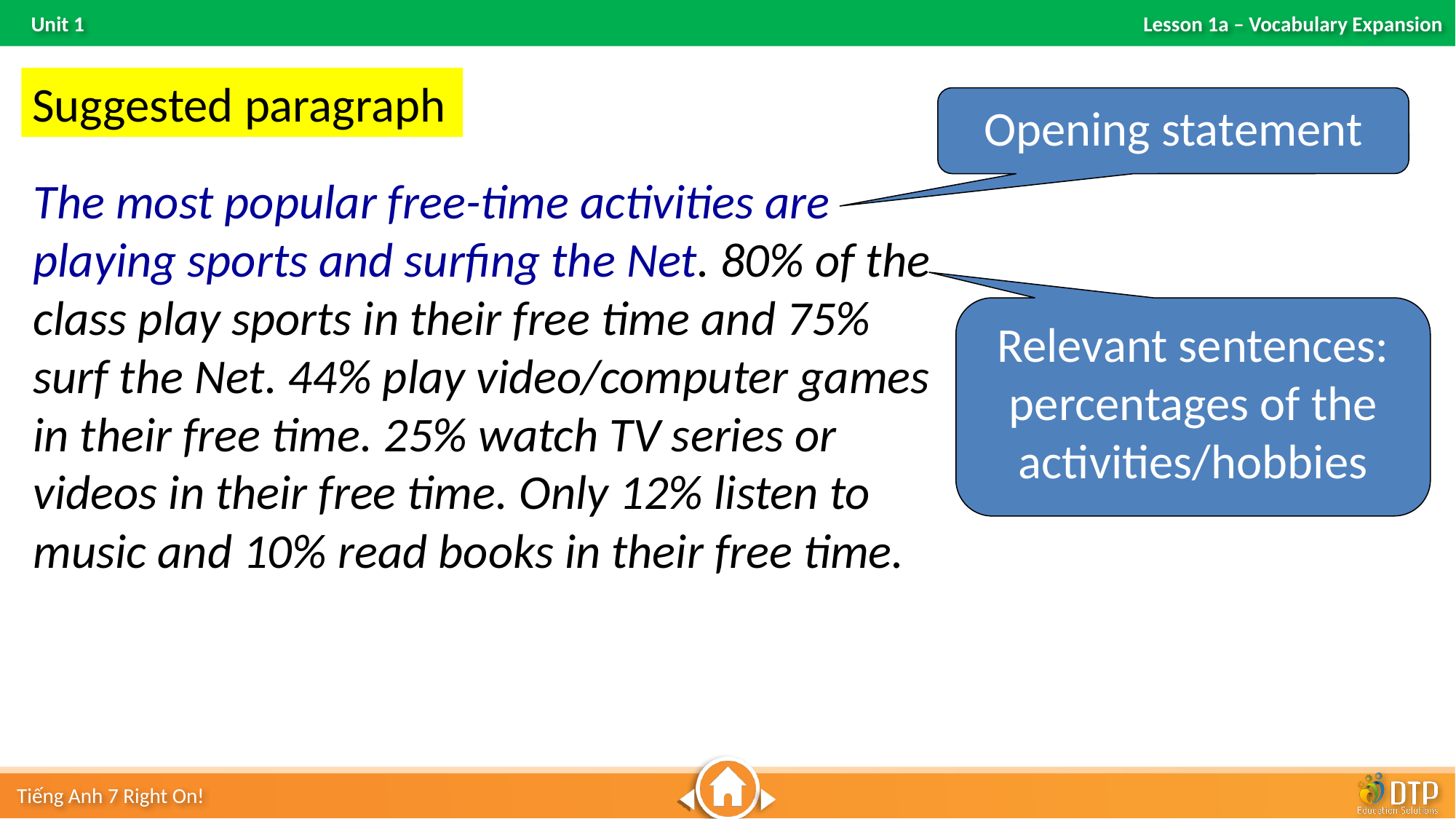

Suggested paragraph
Opening statement
The most popular free-time activities are
playing sports and surfing the Net. 80% of the
class play sports in their free time and 75%
surf the Net. 44% play video/computer games
in their free time. 25% watch TV series or
videos in their free time. Only 12% listen to
music and 10% read books in their free time.
Relevant sentences: percentages of the activities/hobbies